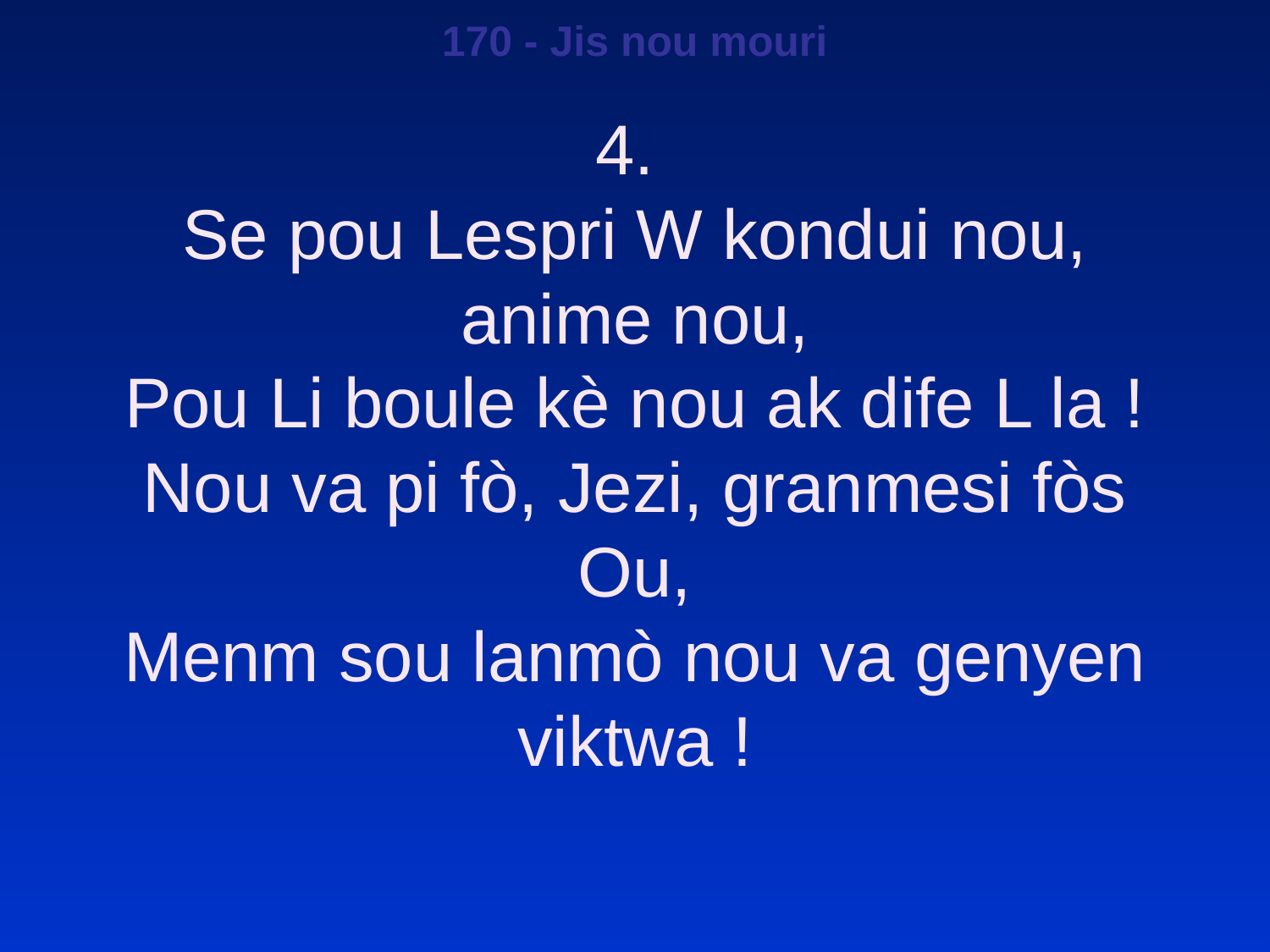

170 - Jis nou mouri
4.
Se pou Lespri W kondui nou, anime nou,
Pou Li boule kè nou ak dife L la !
Nou va pi fò, Jezi, granmesi fòs Ou,
Menm sou lanmò nou va genyen viktwa !